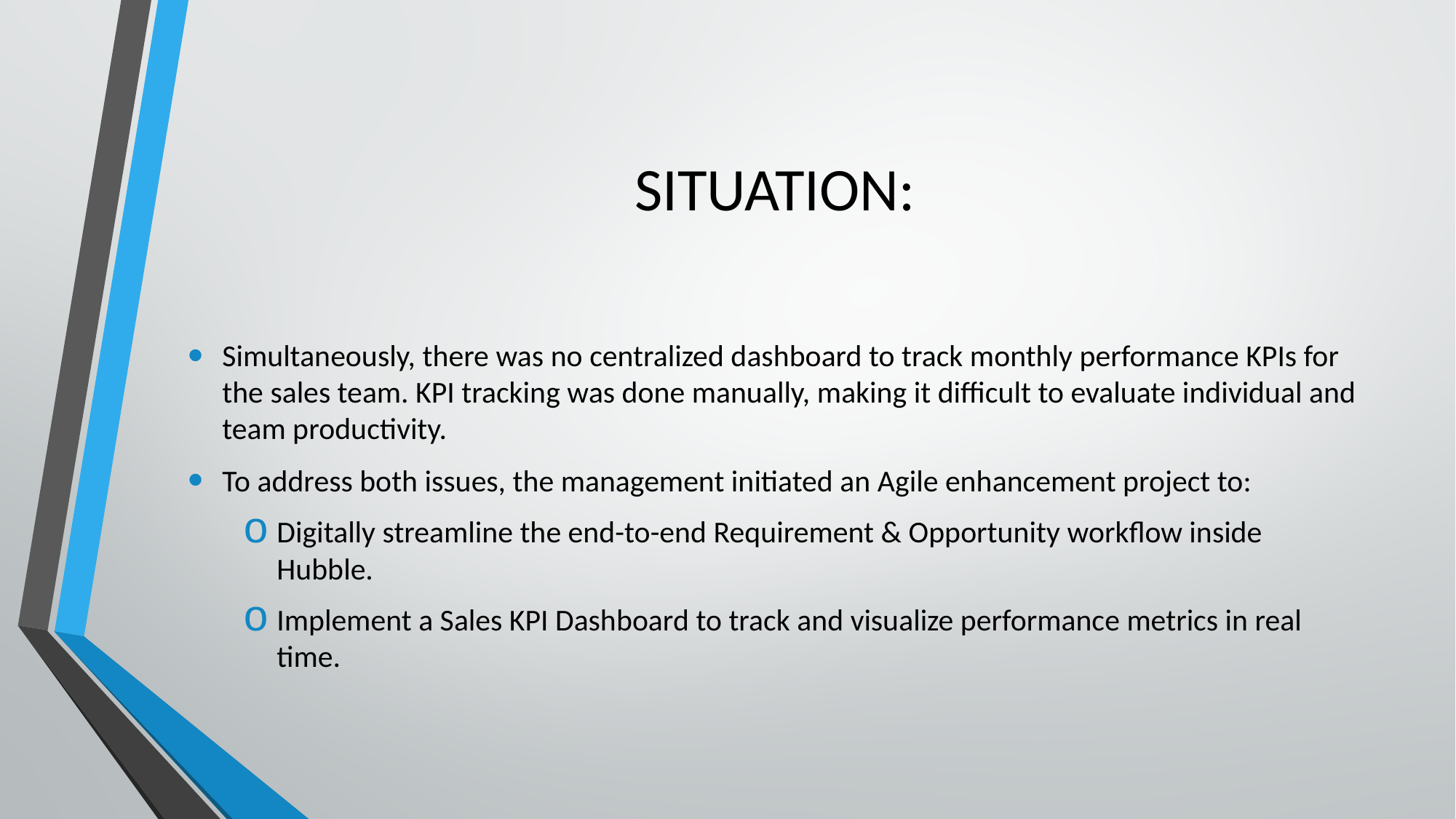

# SITUATION:
Simultaneously, there was no centralized dashboard to track monthly performance KPIs for the sales team. KPI tracking was done manually, making it difficult to evaluate individual and team productivity.
To address both issues, the management initiated an Agile enhancement project to:
Digitally streamline the end-to-end Requirement & Opportunity workflow inside Hubble.
Implement a Sales KPI Dashboard to track and visualize performance metrics in real time.